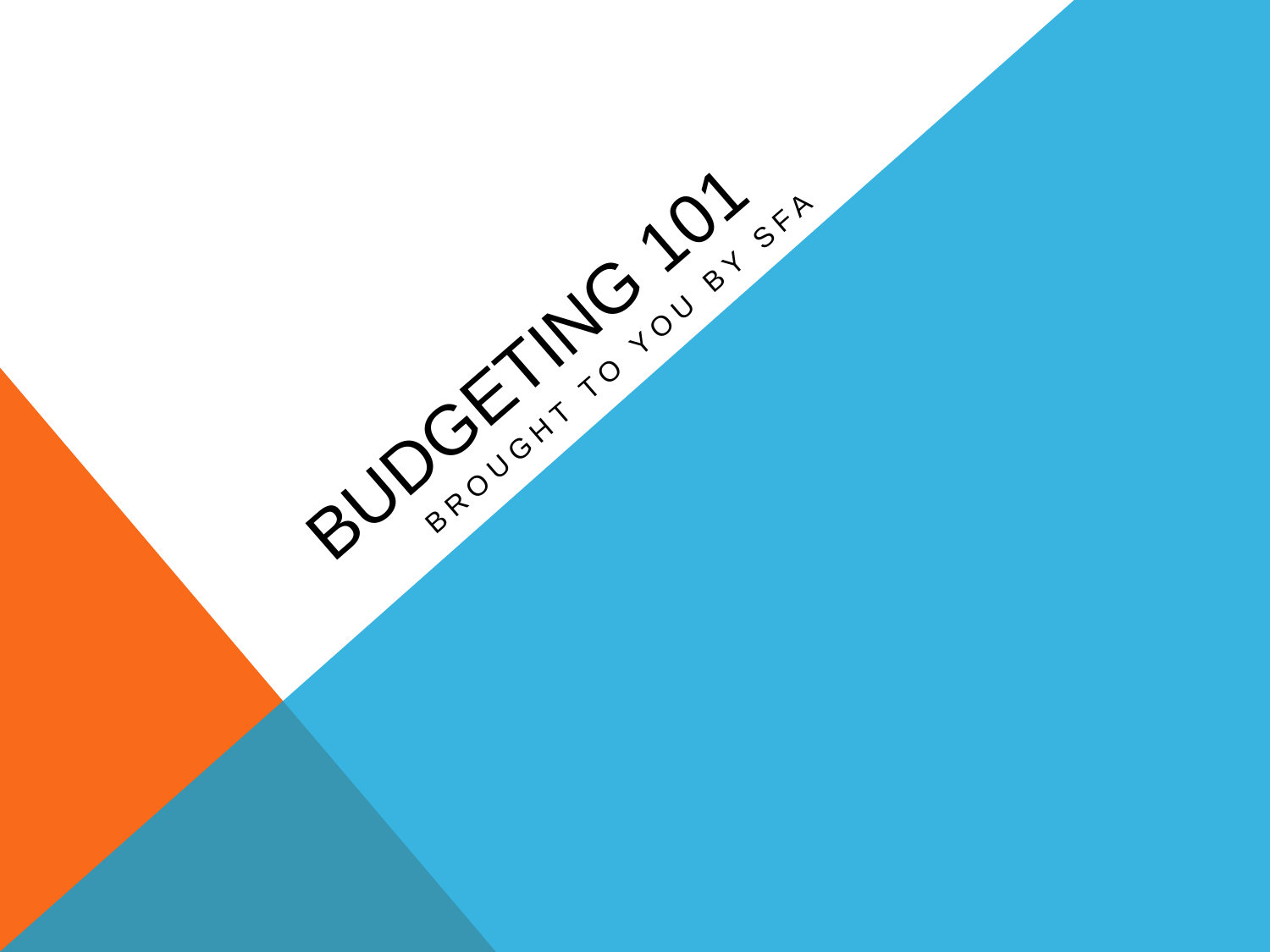

# Budgeting 101
Brought to you by SFA